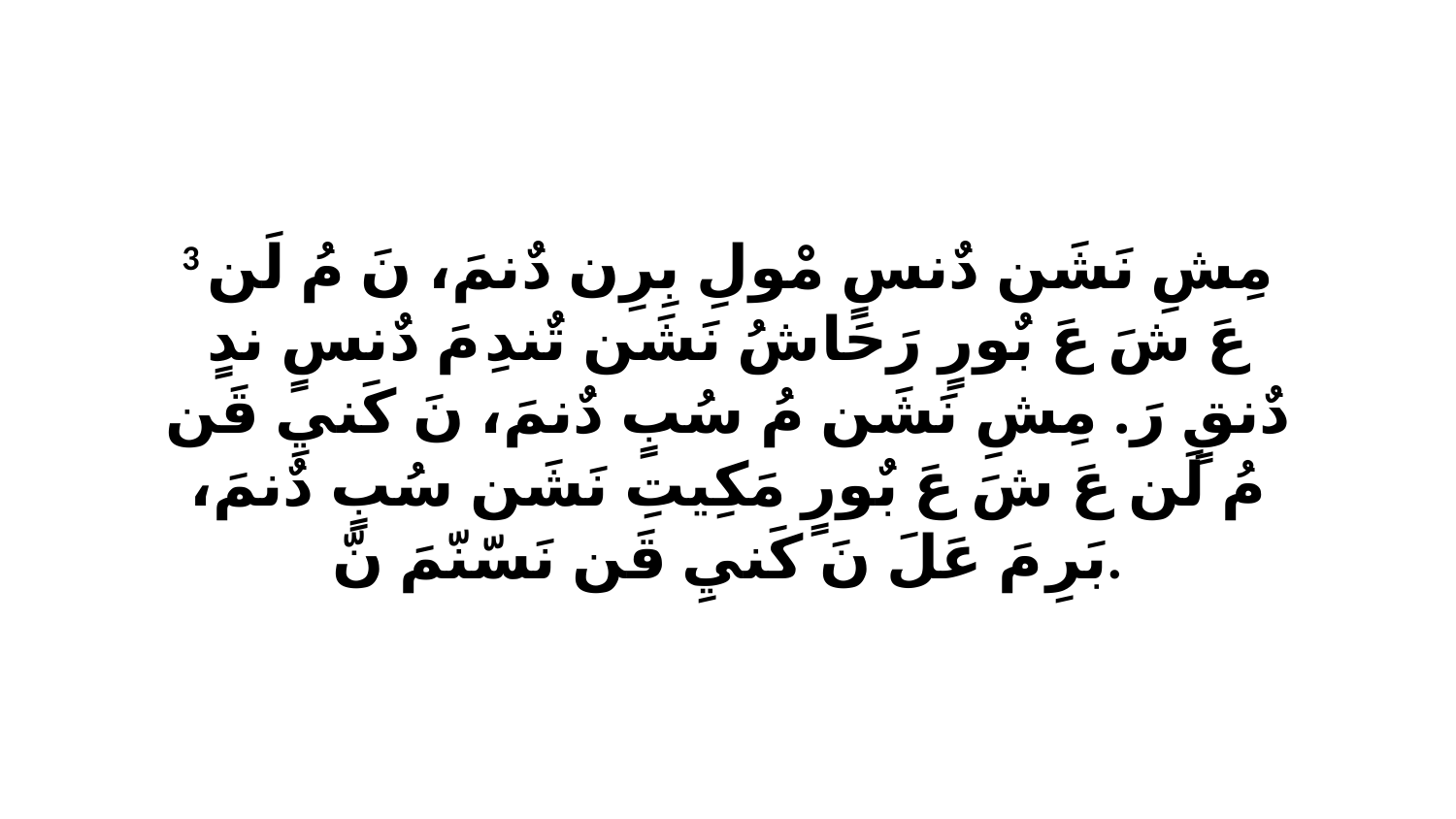

3 مِشِ نَشَن دٌنسٍ مْولِ بِرِن دٌنمَ، نَ مُ لَن عَ شَ عَ بٌورٍ رَحَاشُ نَشَن تٌندِ مَ دٌنسٍ ندٍ دٌنقٍ رَ. مِشِ نَشَن مُ سُبٍ دٌنمَ، نَ كَنيِ قَن مُ لَن عَ شَ عَ بٌورٍ مَكِيتِ نَشَن سُبٍ دٌنمَ، بَرِ مَ عَلَ نَ كَنيِ قَن نَسّنّمَ نّ.